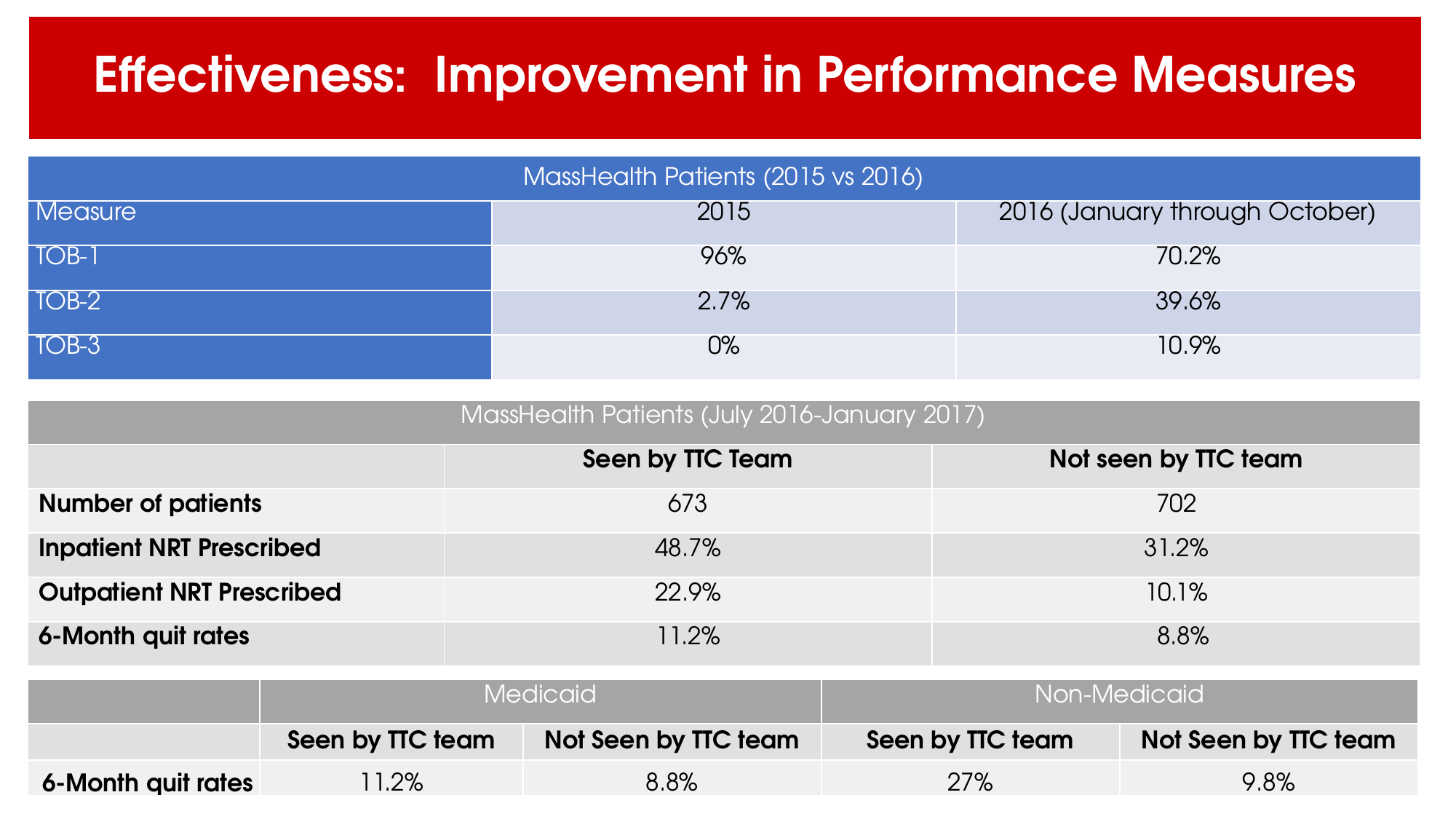

# Effectiveness:  Improvement in Performance Measures
| MassHealth Patients (2015 vs 2016) |  |  |
| --- | --- | --- |
| Measure | 2015 | 2016 (January through October) |
| TOB-1 | 96% | 70.2% |
| TOB-2 | 2.7% | 39.6% |
| TOB-3 | 0% | 10.9% |
| MassHealth Patients (July 2016-January 2017) |  |  |
| --- | --- | --- |
|  | Seen by TTC Team | Not seen by TTC team |
| Number of patients | 673 | 702 |
| Inpatient NRT Prescribed | 48.7% | 31.2% |
| Outpatient NRT Prescribed | 22.9% | 10.1% |
| 6-Month quit rates | 11.2% | 8.8% |
|  | Medicaid |  | Non-Medicaid |  |
| --- | --- | --- | --- | --- |
|  | Seen by TTC team | Not Seen by TTC team | Seen by TTC team | Not Seen by TTC team |
| 6-Month quit rates | 11.2% | 8.8% | 27% | 9.8% |